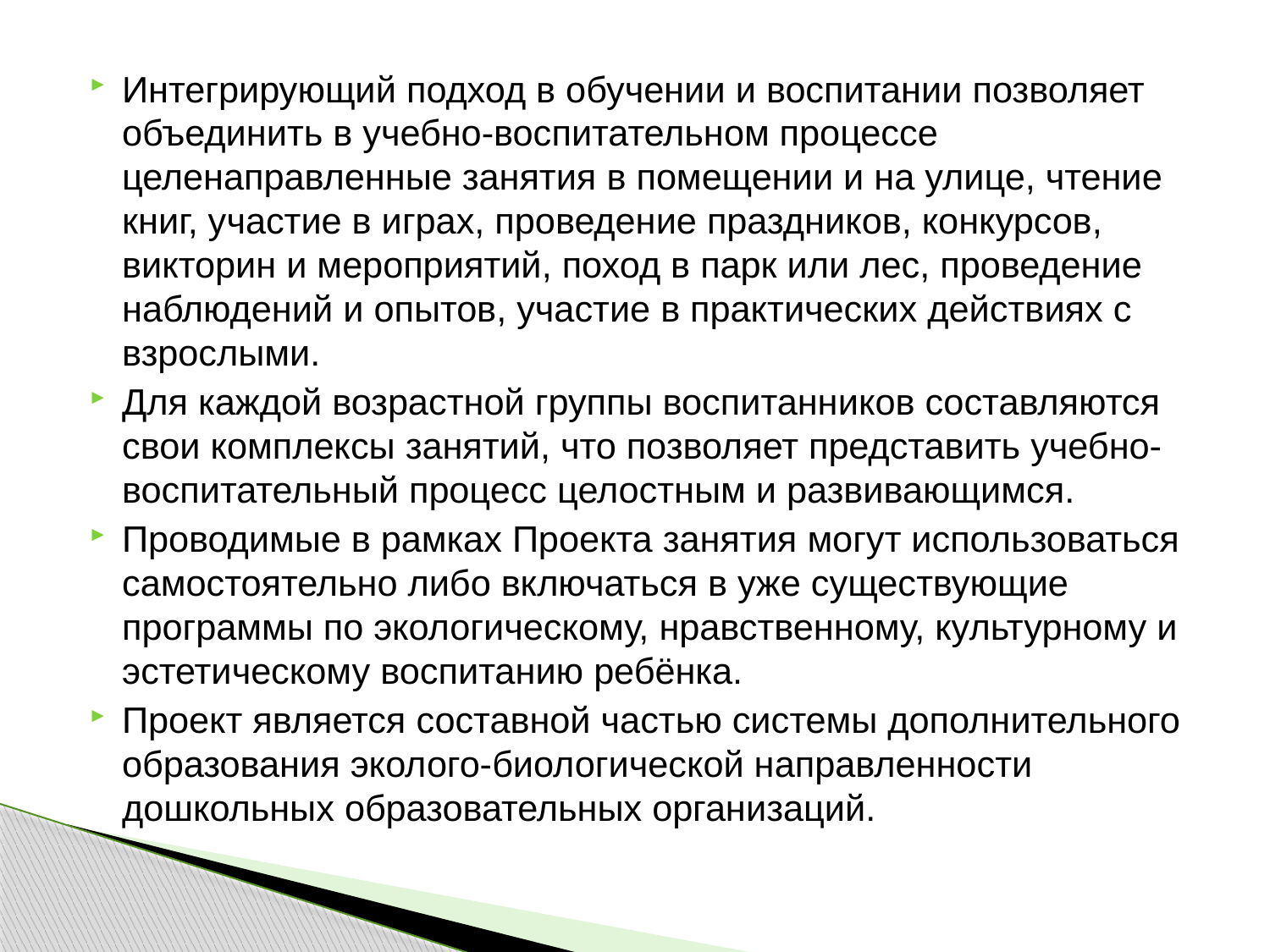

Интегрирующий подход в обучении и воспитании позволяет объединить в учебно-воспитательном процессе целенаправленные занятия в помещении и на улице, чтение книг, участие в играх, проведение праздников, конкурсов, викторин и мероприятий, поход в парк или лес, проведение наблюдений и опытов, участие в практических действиях с взрослыми.
Для каждой возрастной группы воспитанников составляются свои комплексы занятий, что позволяет представить учебно-воспитательный процесс целостным и развивающимся.
Проводимые в рамках Проекта занятия могут использоваться самостоятельно либо включаться в уже существующие программы по экологическому, нравственному, культурному и эстетическому воспитанию ребёнка.
Проект является составной частью системы дополнительного образования эколого-биологической направленности дошкольных образовательных организаций.